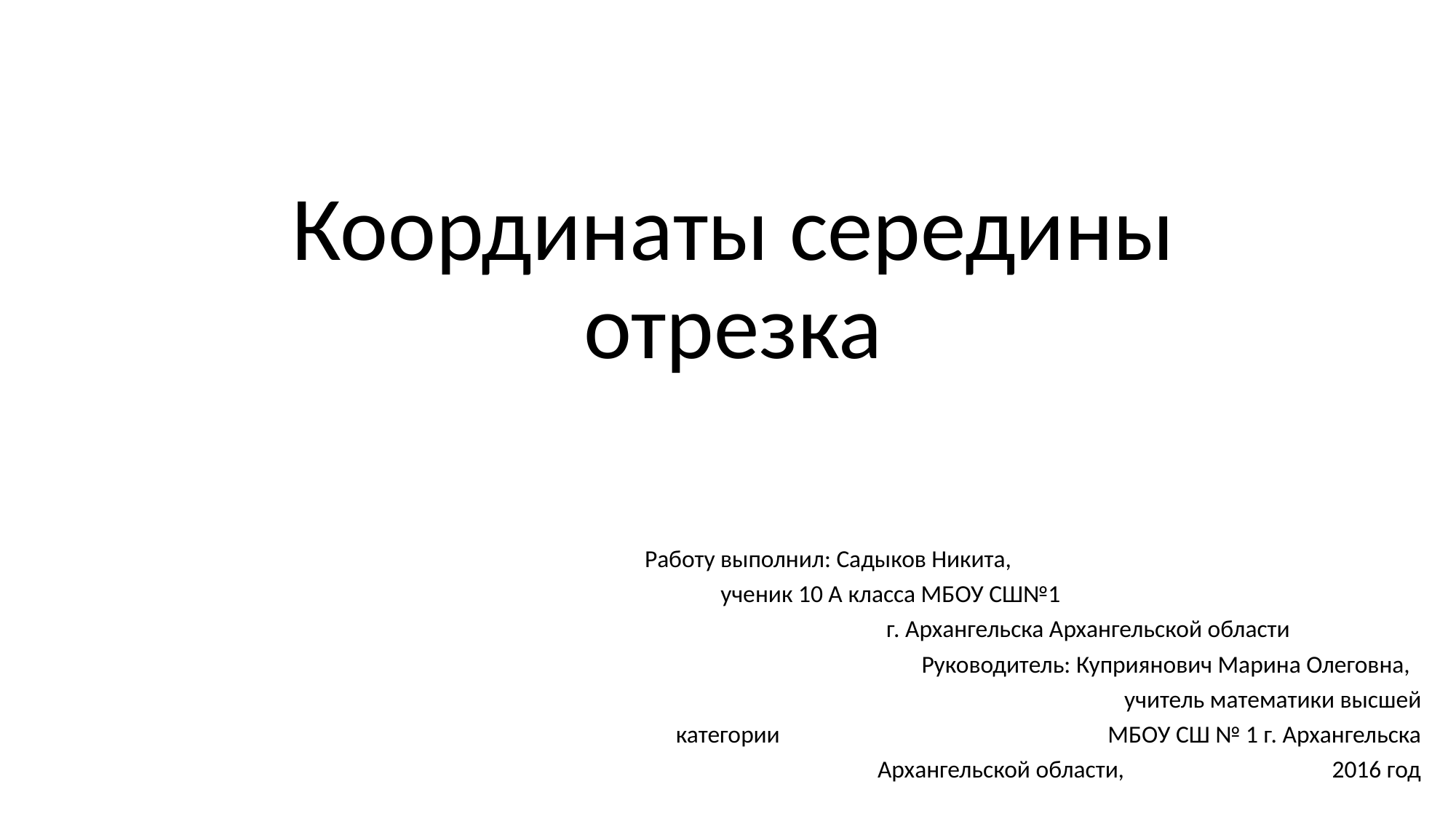

# Координаты середины отрезка
Работу выполнил: Садыков Никита,                                                                                          ученик 10 А класса МБОУ СШ№1                                                                                                               г. Архангельска Архангельской области                                                                            Руководитель: Куприянович Марина Олеговна,                                                                                          учитель математики высшей категории                                                            МБОУ СШ № 1 г. Архангельска Архангельской области,                                      2016 год